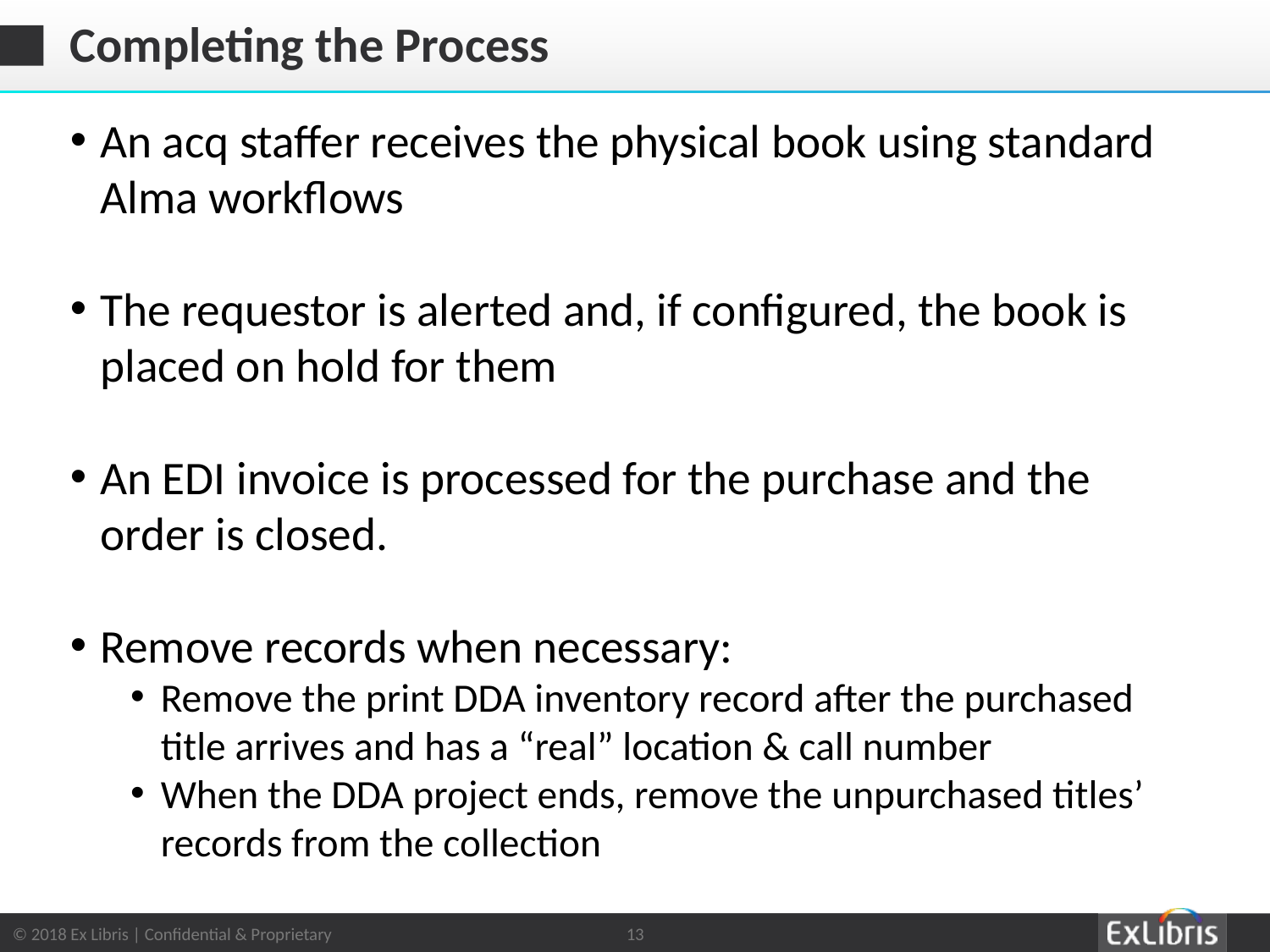

# Completing the Process
An acq staffer receives the physical book using standard Alma workflows

The requestor is alerted and, if configured, the book is placed on hold for them

An EDI invoice is processed for the purchase and the order is closed.

Remove records when necessary:
Remove the print DDA inventory record after the purchased title arrives and has a “real” location & call number
When the DDA project ends, remove the unpurchased titles’ records from the collection

13